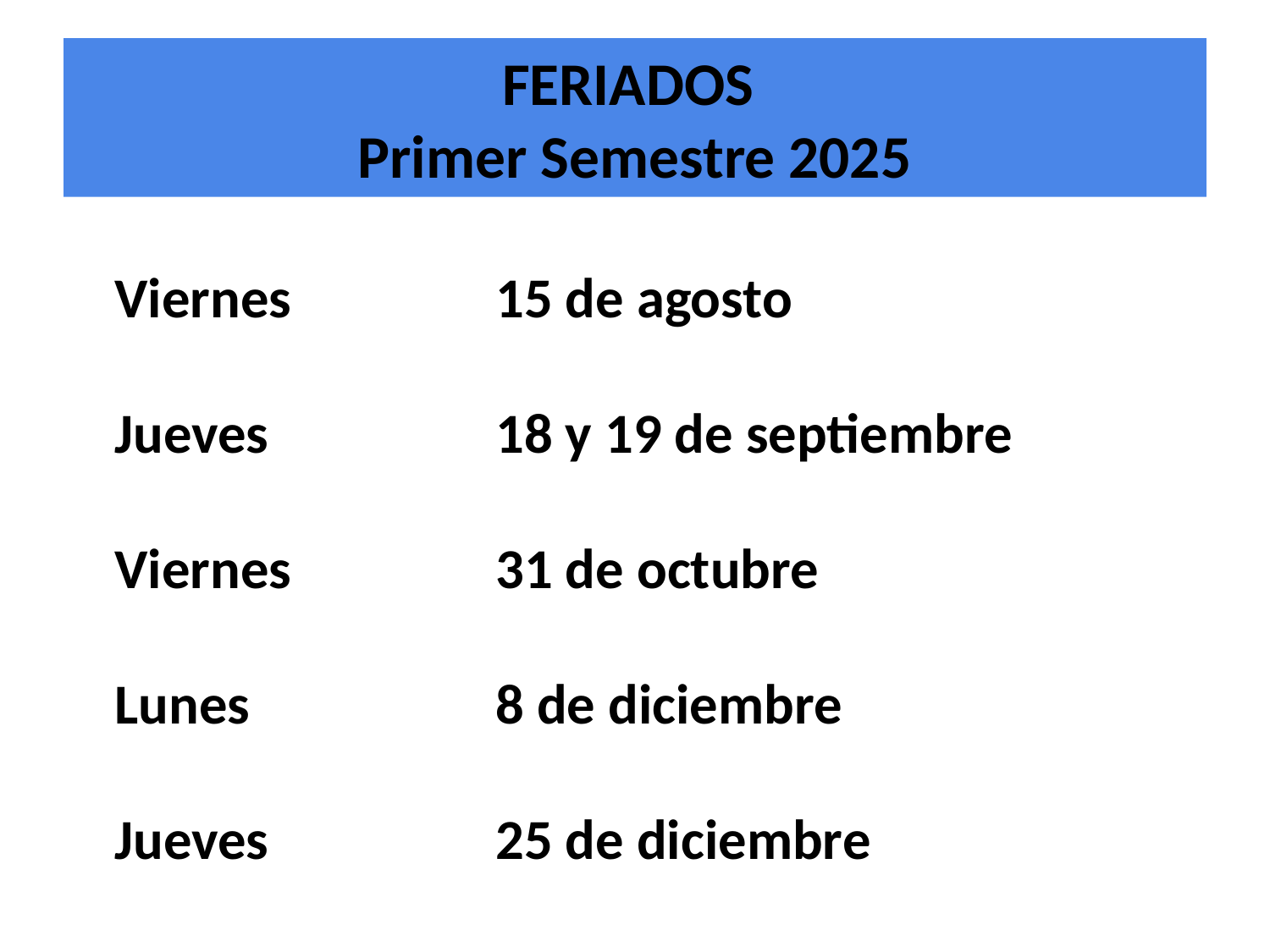

# FERIADOS
Primer Semestre 2025
Viernes 		15 de agosto

Jueves 		18 y 19 de septiembre

Viernes 		31 de octubre

Lunes		8 de diciembre

Jueves		25 de diciembre